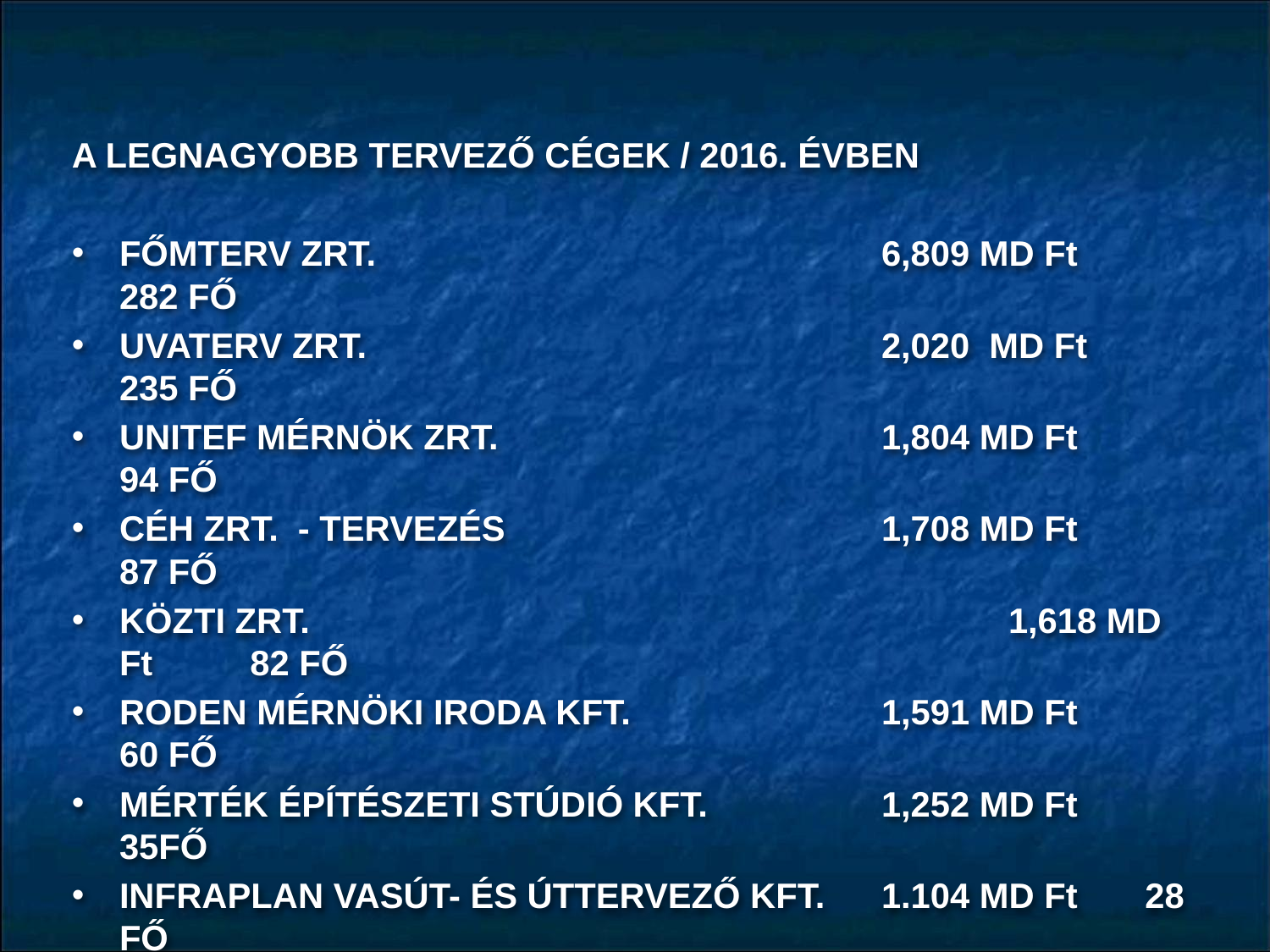

A LEGNAGYOBB TERVEZŐ CÉGEK / 2016. ÉVBEN

FŐMTERV ZRT.                                                  	6,809 MD Ft       282 FŐ
UVATERV ZRT.                                                    	2,020  MD Ft       235 FŐ
UNITEF MÉRNÖK ZRT.                                 	1,804 MD Ft          94 FŐ
CÉH ZRT.  - TERVEZÉS                                     	1,708 MD Ft          87 FŐ
KÖZTI ZRT.                                                        		1,618 MD Ft          82 FŐ
RODEN MÉRNÖKI IRODA KFT.                 	1,591 MD Ft          60 FŐ
MÉRTÉK ÉPÍTÉSZETI STÚDIÓ KFT.		1,252 MD Ft	 35FŐ
INFRAPLAN VASÚT- ÉS ÚTTERVEZŐ KFT.	1.104 MD Ft	 28 FŐ
SPECIÁLTERV KFT.				0,931 MD Ft	 43 FŐ
FINTA ÉS TÁRSAI ÉPÍTÉSZ STÚDIÓ KFT.   	0,782 MD Ft           25 FŐ
ÓBUDA-ÚJLAK ZRT.  - TERVEZÉS             	0,769 MD Ft          64 FŐ
 (FORRÁS: MÉRLEG-ADATOK)